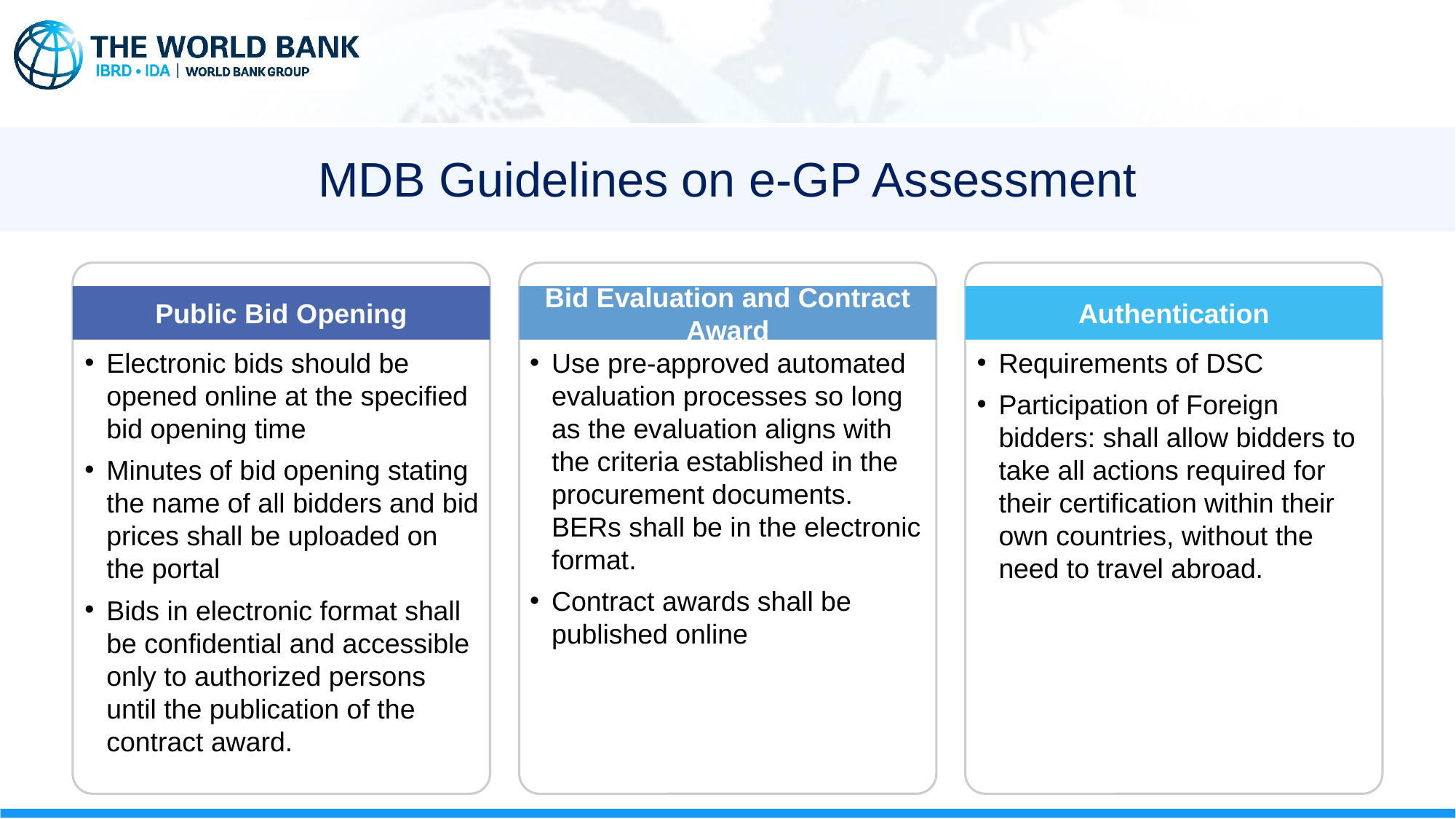

# MDB Guidelines on e-GP Assessment

Authentication
Requirements of DSC
Participation of Foreign bidders: shall allow bidders to take all actions required for their certification within their own countries, without the need to travel abroad.

Bid Evaluation and Contract Award
Use pre-approved automated evaluation processes so long as the evaluation aligns with the criteria established in the procurement documents. BERs shall be in the electronic format.
Contract awards shall be published online

Public Bid Opening
Electronic bids should be opened online at the specified bid opening time
Minutes of bid opening stating the name of all bidders and bid prices shall be uploaded on the portal
Bids in electronic format shall be confidential and accessible only to authorized persons until the publication of the contract award.